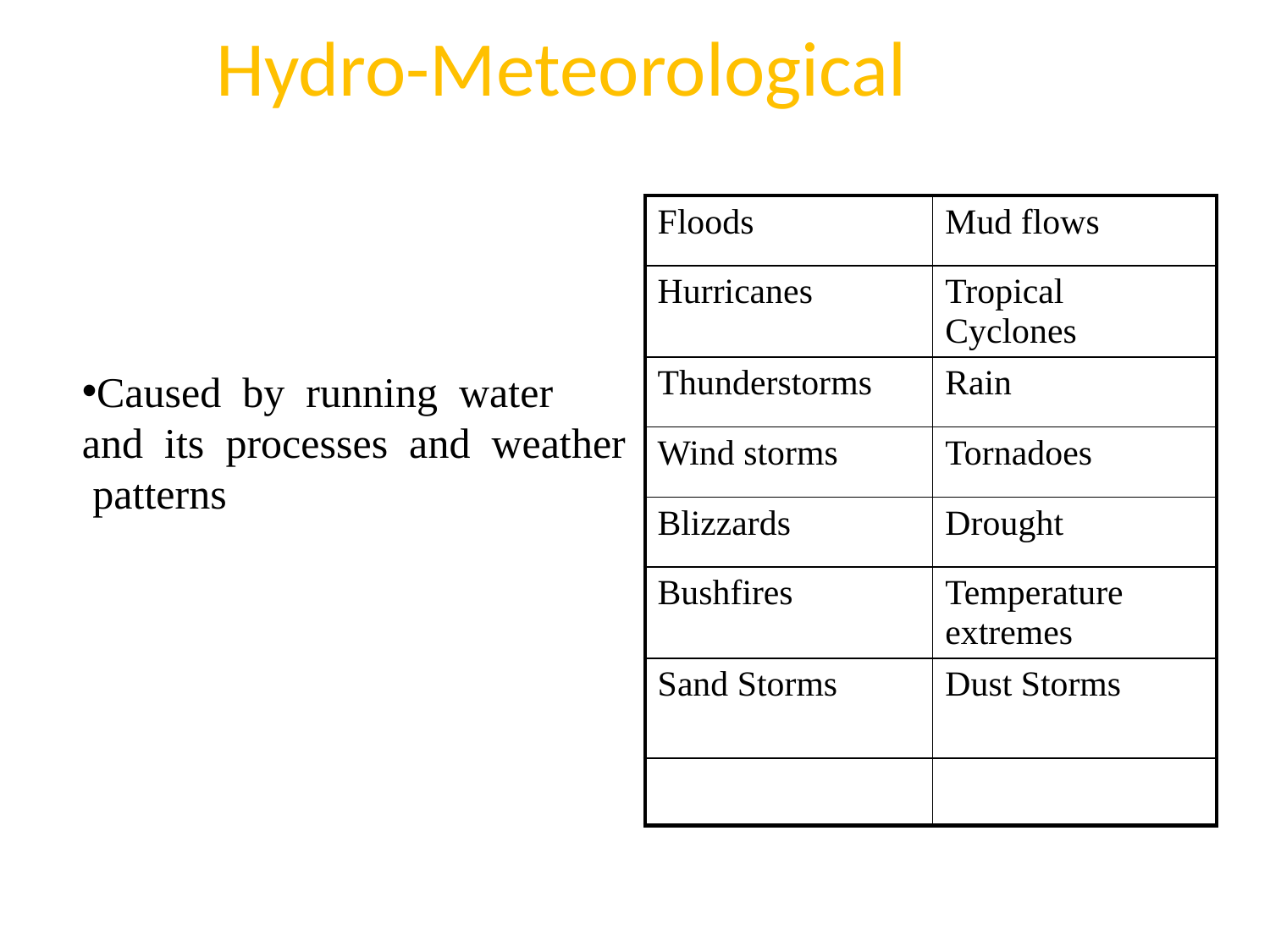

# Hydro-Meteorological
| Floods | Mud flows |
| --- | --- |
| Hurricanes | Tropical Cyclones |
| Thunderstorms | Rain |
| Wind storms | Tornadoes |
| Blizzards | Drought |
| Bushfires | Temperature extremes |
| Sand Storms | Dust Storms |
|  |  |
Caused  by  running  water  and  its  processes  and  weather  patterns